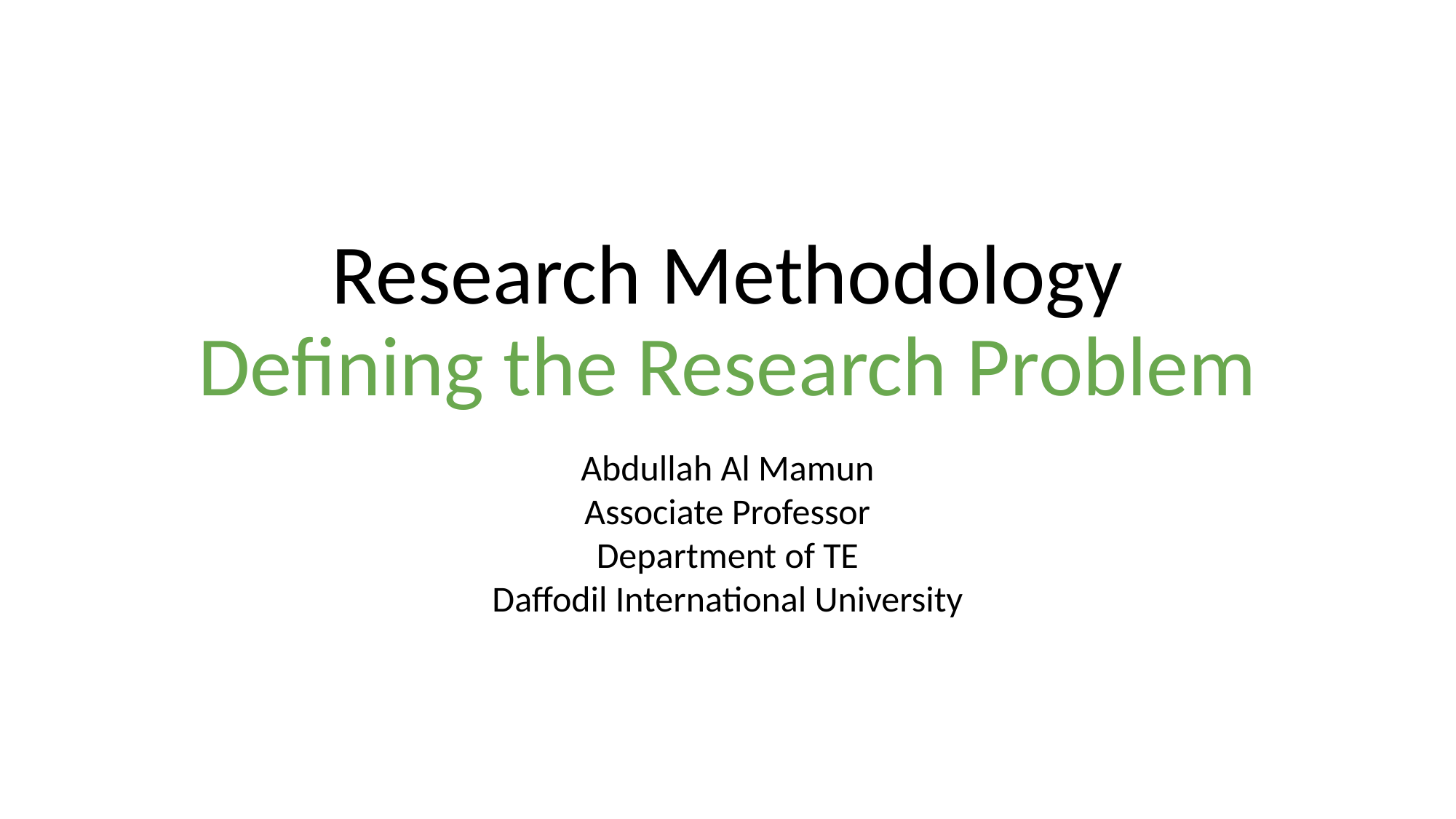

# Research Methodology Defining the Research Problem
Abdullah Al Mamun
Associate Professor
Department of TE
Daffodil International University